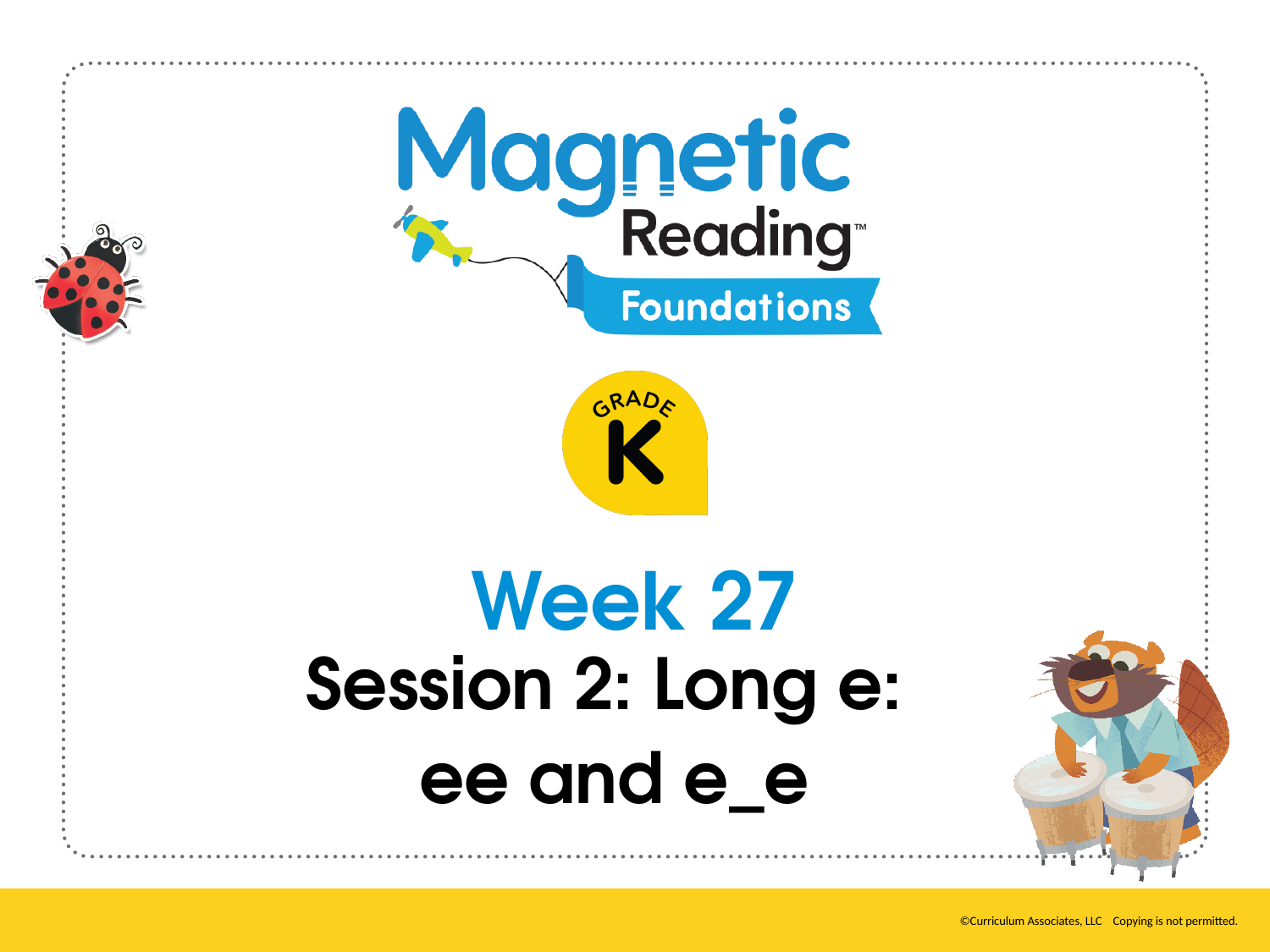

# Week 27
Session 2: Long e:
ee and e_e